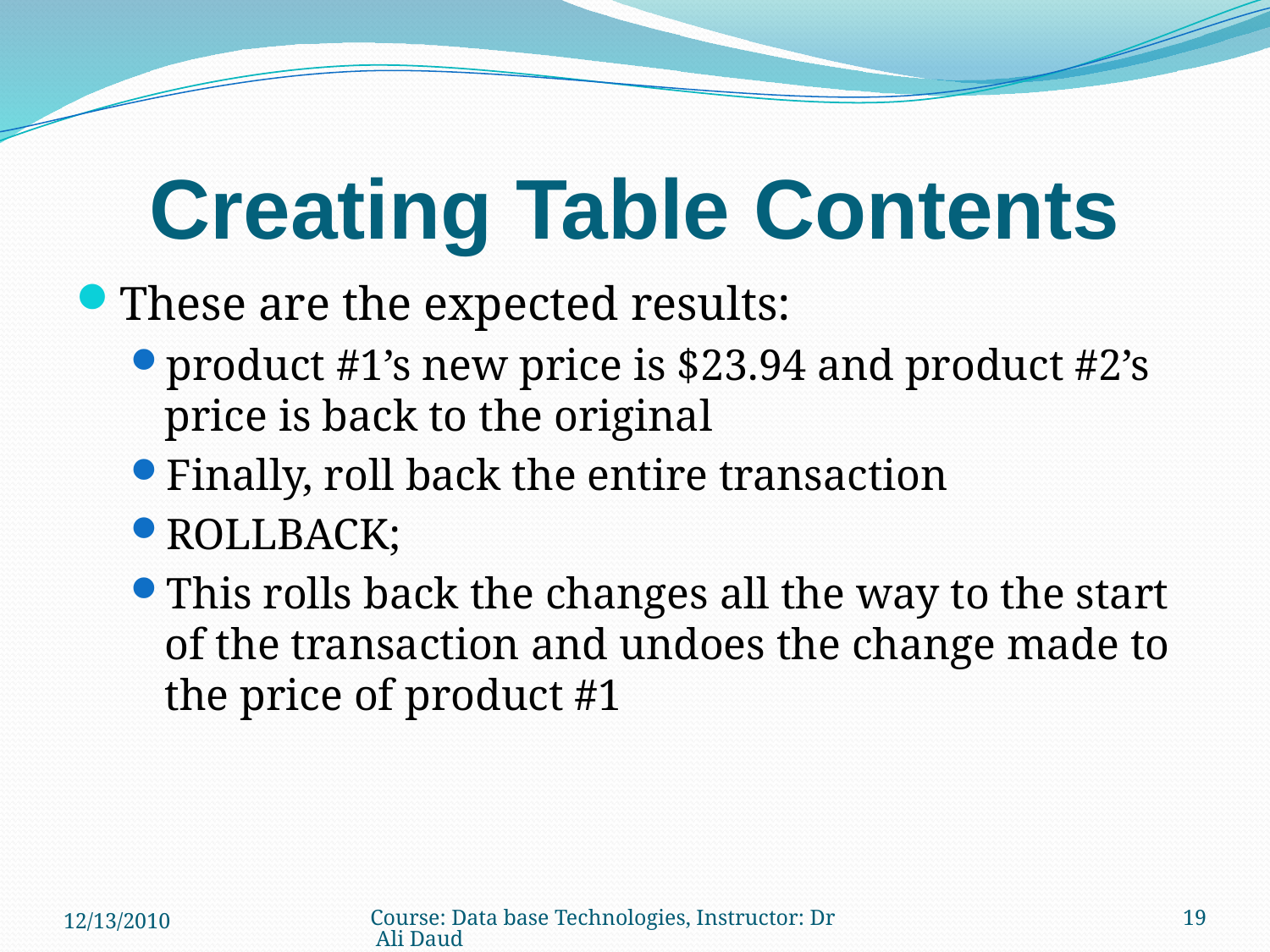

# Creating Table Contents
These are the expected results:
product #1’s new price is $23.94 and product #2’s price is back to the original
Finally, roll back the entire transaction
ROLLBACK;
This rolls back the changes all the way to the start of the transaction and undoes the change made to the price of product #1

12/13/2010
Course: Data base Technologies, Instructor: Dr Ali Daud
19